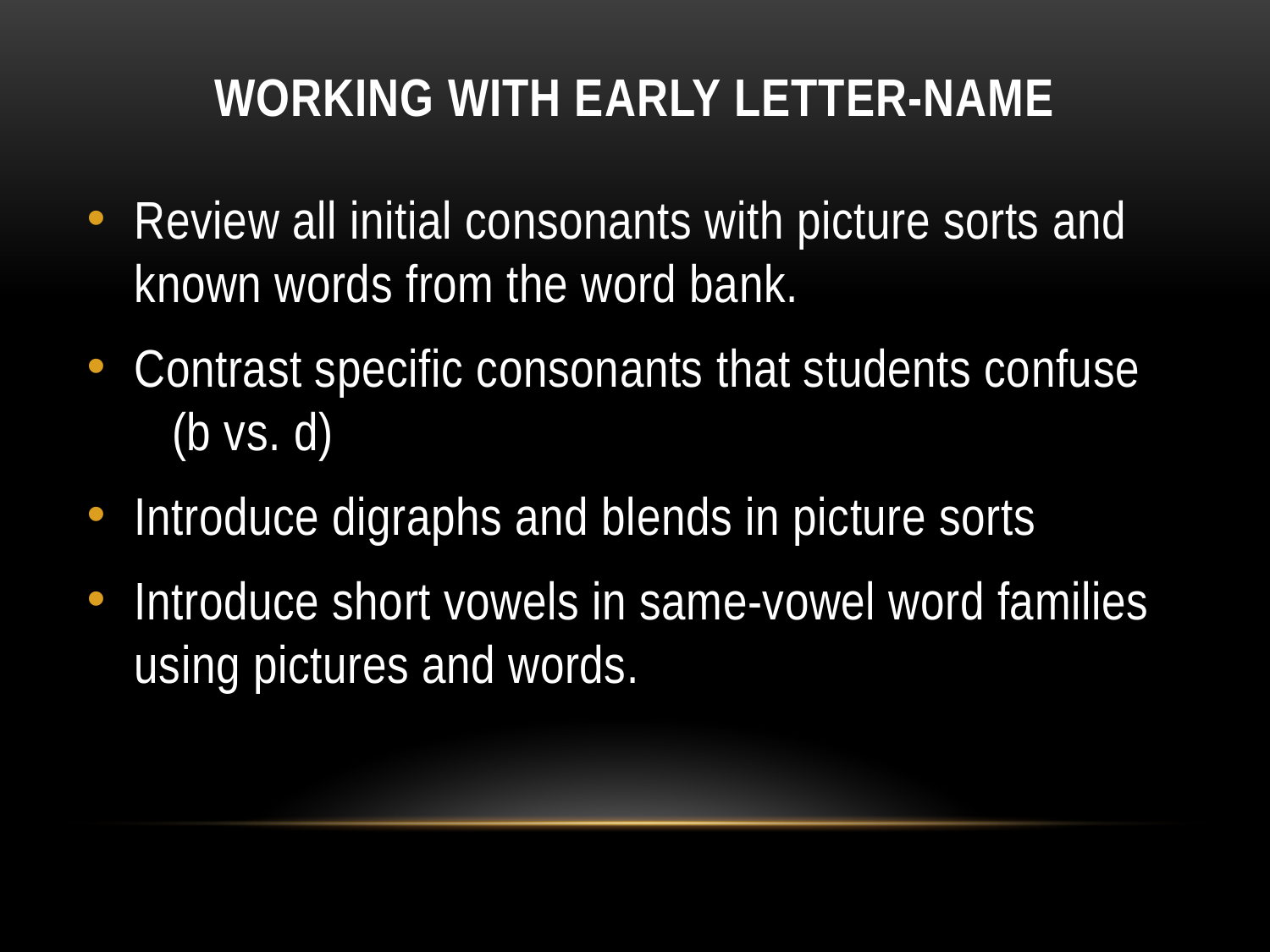

# Working with early letter-name
Review all initial consonants with picture sorts and known words from the word bank.
Contrast specific consonants that students confuse     (b vs. d)
Introduce digraphs and blends in picture sorts
Introduce short vowels in same-vowel word families using pictures and words.